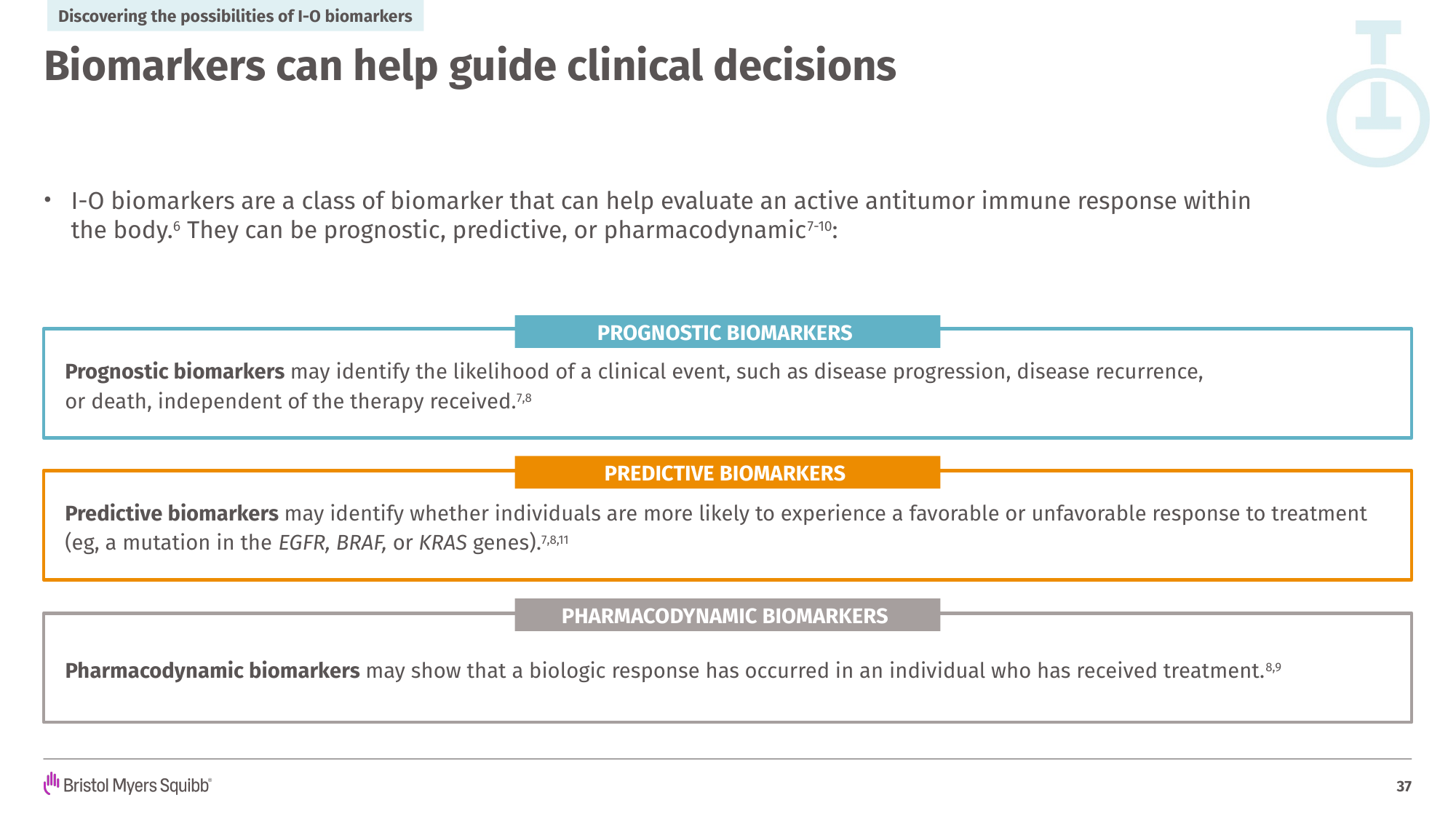

Discovering the possibilities of I-O biomarkers
# Biomarkers can help guide clinical decisions
I-O biomarkers are a class of biomarker that can help evaluate an active antitumor immune response within the body.6 They can be prognostic, predictive, or pharmacodynamic7-10:

PROGNOSTIC BIOMARKERS
Prognostic biomarkers may identify the likelihood of a clinical event, such as disease progression, disease recurrence,
or death, independent of the therapy received.7,8
PREDICTIVE BIOMARKERS
Predictive biomarkers may identify whether individuals are more likely to experience a favorable or unfavorable response to treatment (eg, a mutation in the EGFR, BRAF, or KRAS genes).7,8,11
PHARMACODYNAMIC BIOMARKERS
Pharmacodynamic biomarkers may show that a biologic response has occurred in an individual who has received treatment.8,9
37